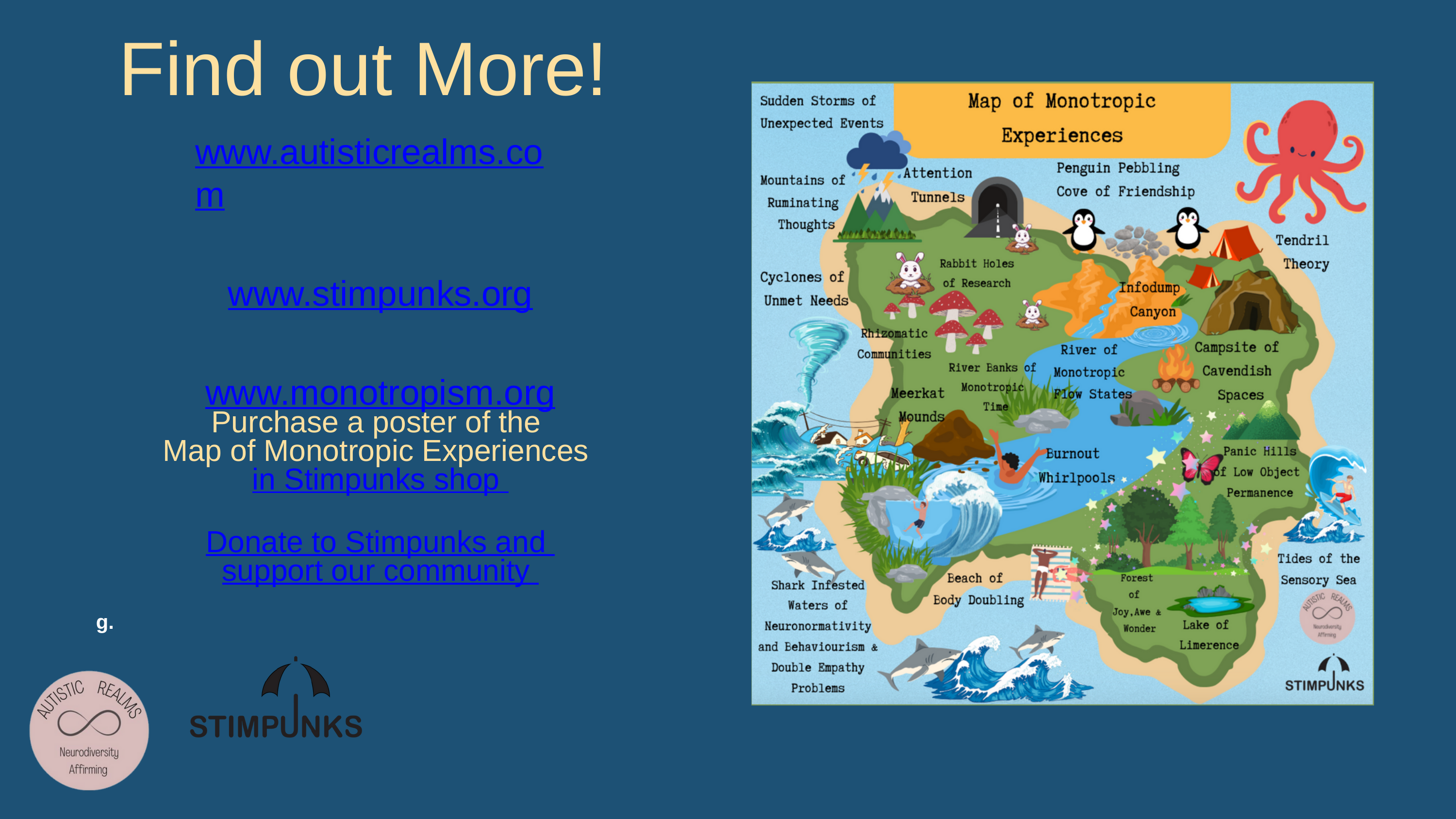

Find out More!

www.autisticrealms.com

www.stimpunks.org

www.monotropism.org

Purchase a poster of the
Map of Monotropic Experiences
in Stimpunks shop

Donate to Stimpunks and
support our community
g.